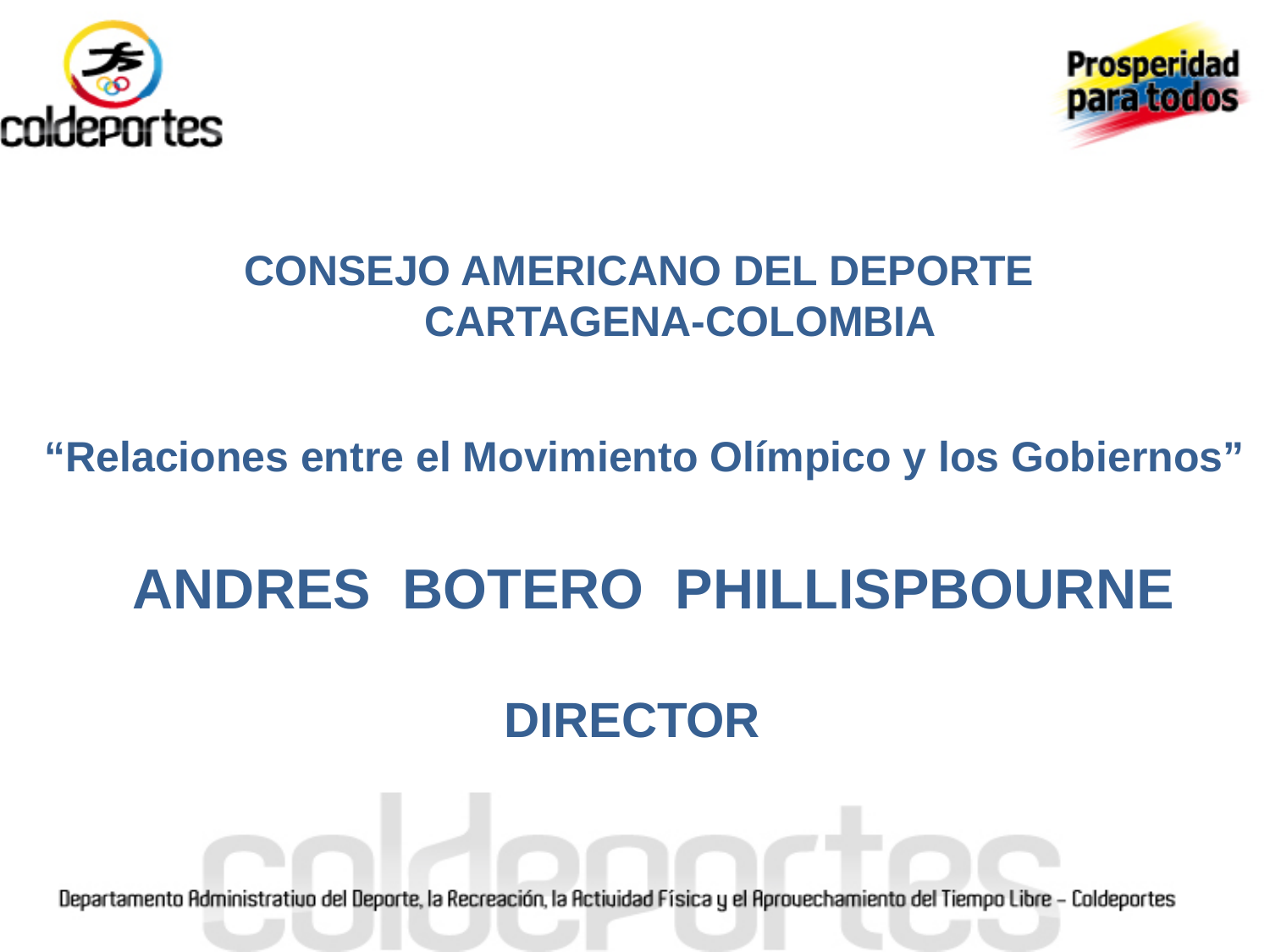

CONSEJO AMERICANO DEL DEPORTE
      CARTAGENA-COLOMBIA

“Relaciones entre el Movimiento Olímpico y los Gobiernos”
ANDRES  BOTERO  PHILLISPBOURNE

                           DIRECTOR